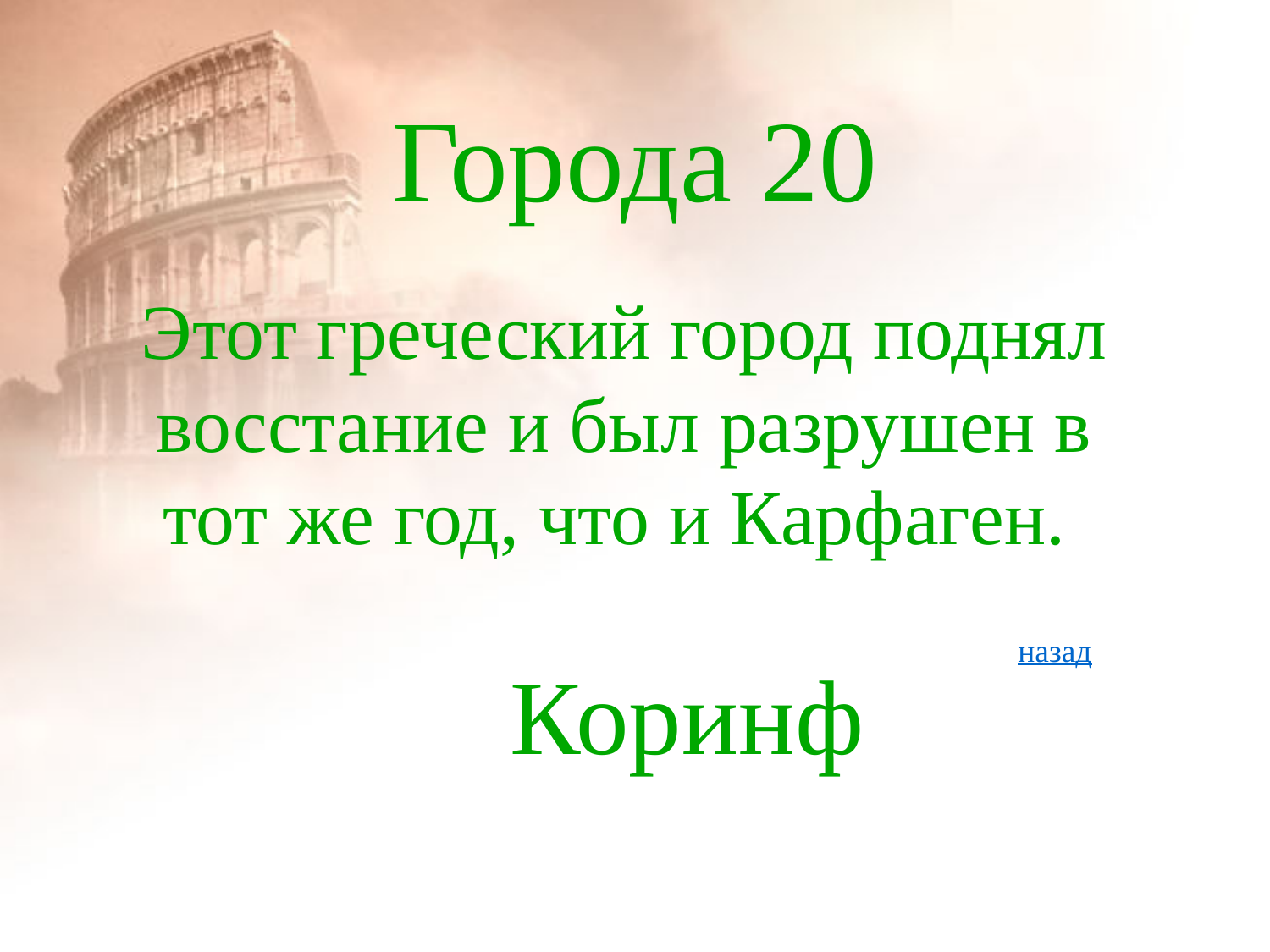

# Города 20
Этот греческий город поднял восстание и был разрушен в тот же год, что и Карфаген.
назад
Коринф